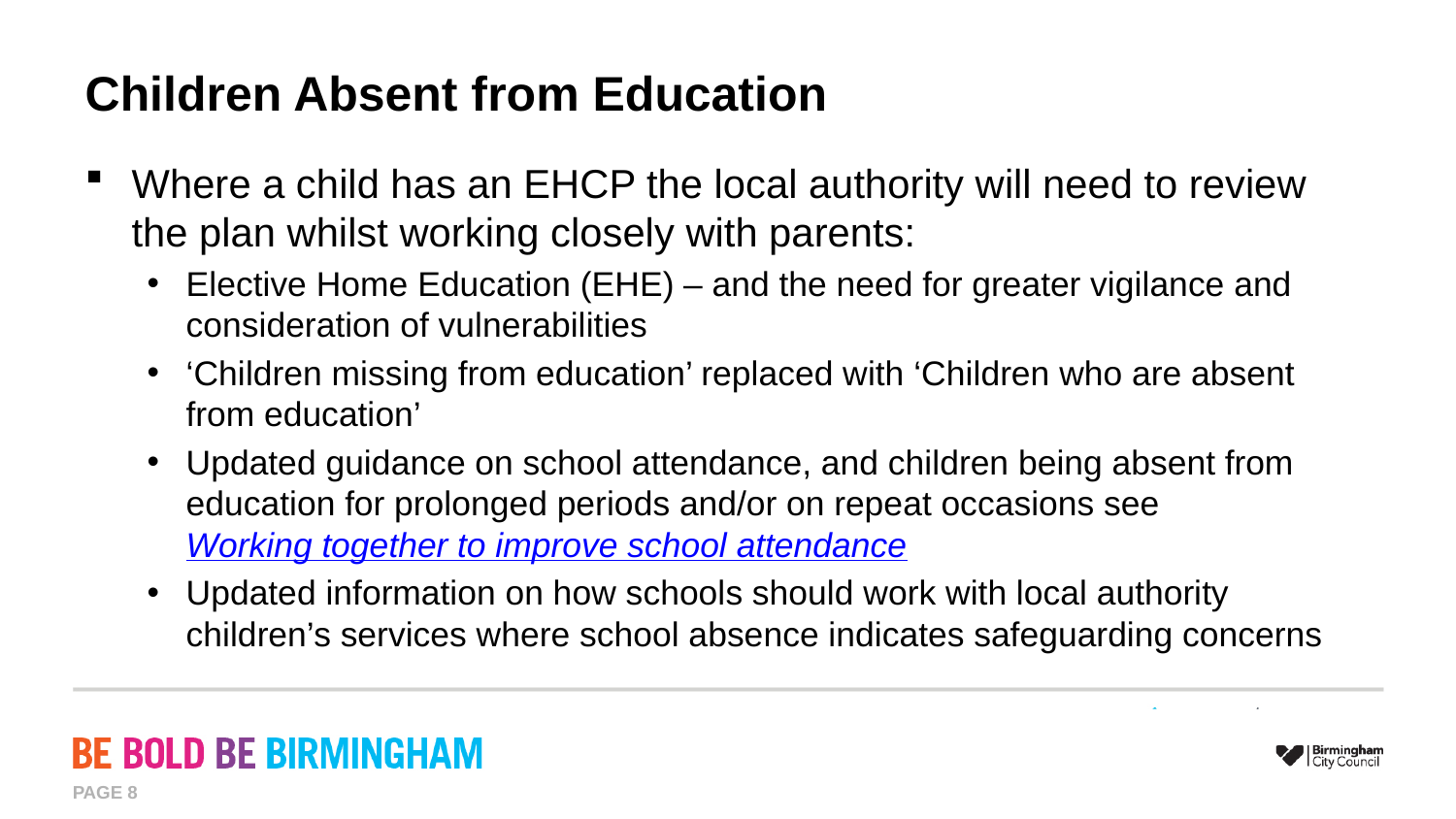

# Children Absent from Education
Where a child has an EHCP the local authority will need to review the plan whilst working closely with parents:
Elective Home Education (EHE) – and the need for greater vigilance and consideration of vulnerabilities
‘Children missing from education’ replaced with ‘Children who are absent from education’
Updated guidance on school attendance, and children being absent from education for prolonged periods and/or on repeat occasions see Working together to improve school attendance
Updated information on how schools should work with local authority children’s services where school absence indicates safeguarding concerns

PAGE 8